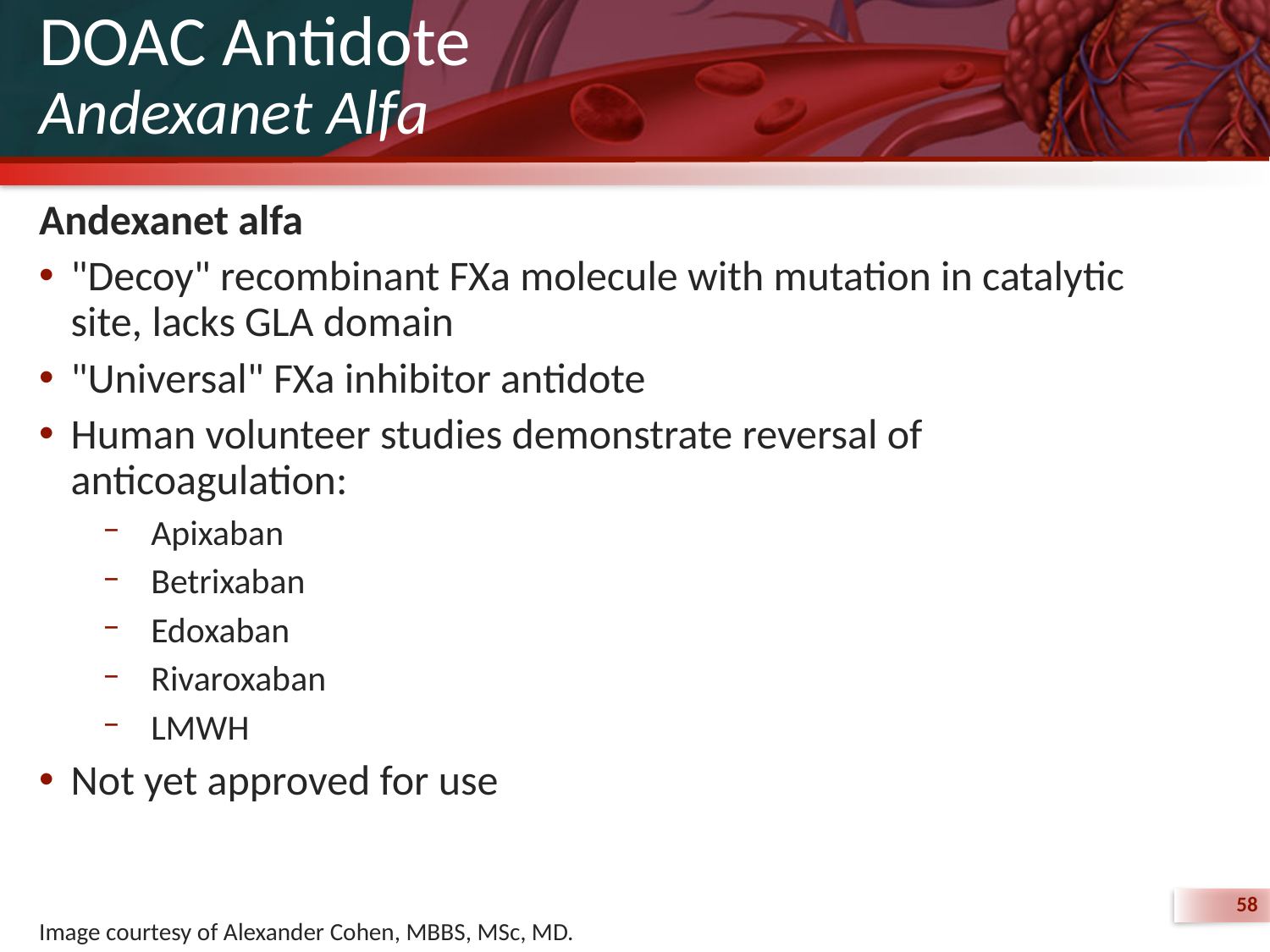

# DOAC Antidote Andexanet Alfa
Andexanet alfa
"Decoy" recombinant FXa molecule with mutation in catalytic site, lacks GLA domain
"Universal" FXa inhibitor antidote
Human volunteer studies demonstrate reversal of anticoagulation:
Apixaban
Betrixaban
Edoxaban
Rivaroxaban
LMWH
Not yet approved for use

Image courtesy of Alexander Cohen, MBBS, MSc, MD.
58